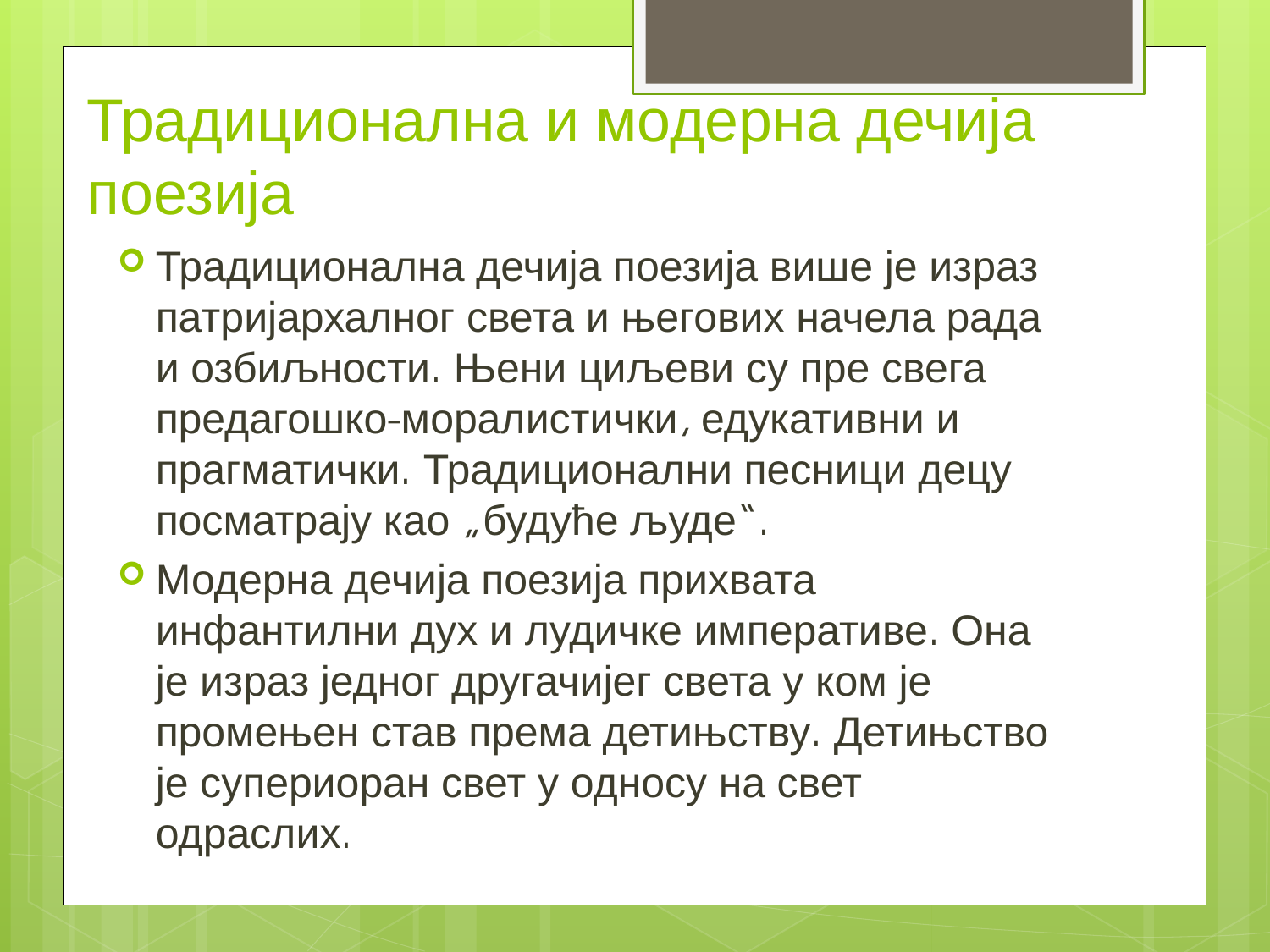

# Традиционална и модерна дечија поезија
Традиционална дечија поезија више је израз патријархалног света и његових начела рада и озбиљности. Њени циљеви су пре свега предагошко-моралистички, едукативни и прагматички. Традиционални песници децу посматрају као „будуће људе“.
Модерна дечија поезија прихвата инфантилни дух и лудичке императиве. Она је израз једног другачијег света у ком је промењен став према детињству. Детињство је супериоран свет у односу на свет одраслих.